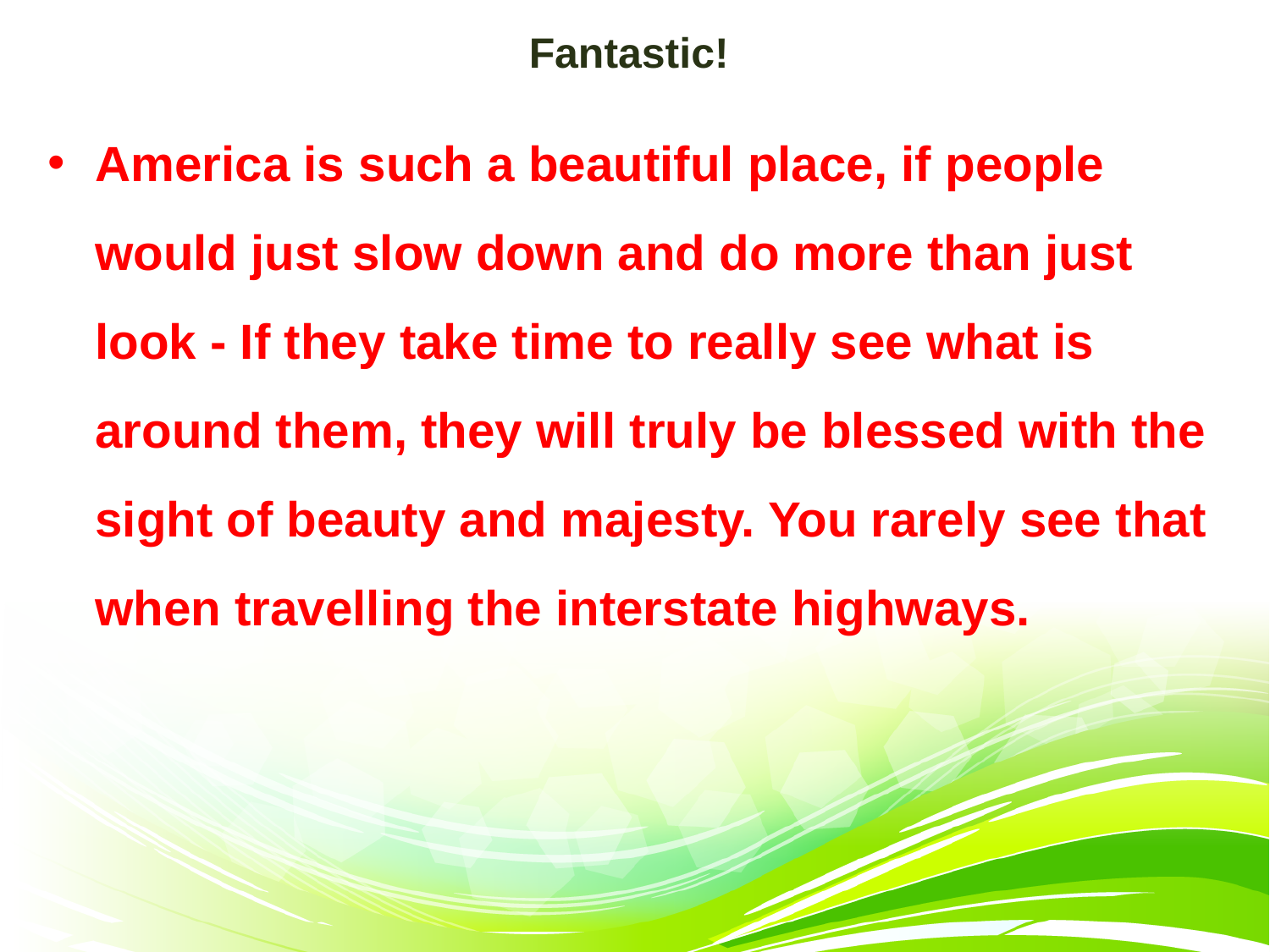

# Fantastic!
America is such a beautiful place, if people would just slow down and do more than just look - If they take time to really see what is around them, they will truly be blessed with the sight of beauty and majesty. You rarely see that when travelling the interstate highways.